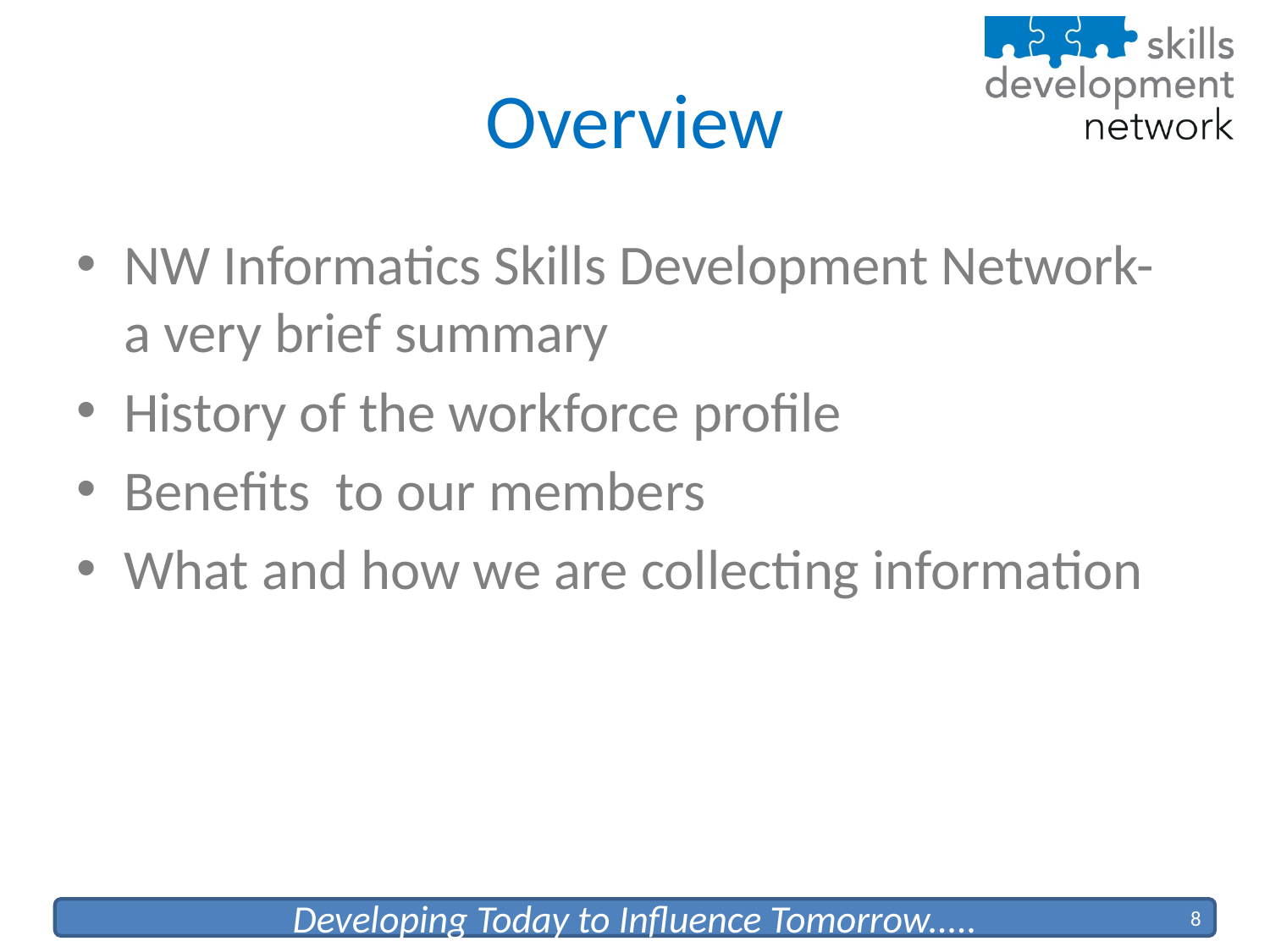

# Overview
NW Informatics Skills Development Network- a very brief summary
History of the workforce profile
Benefits  to our members
What and how we are collecting information

8